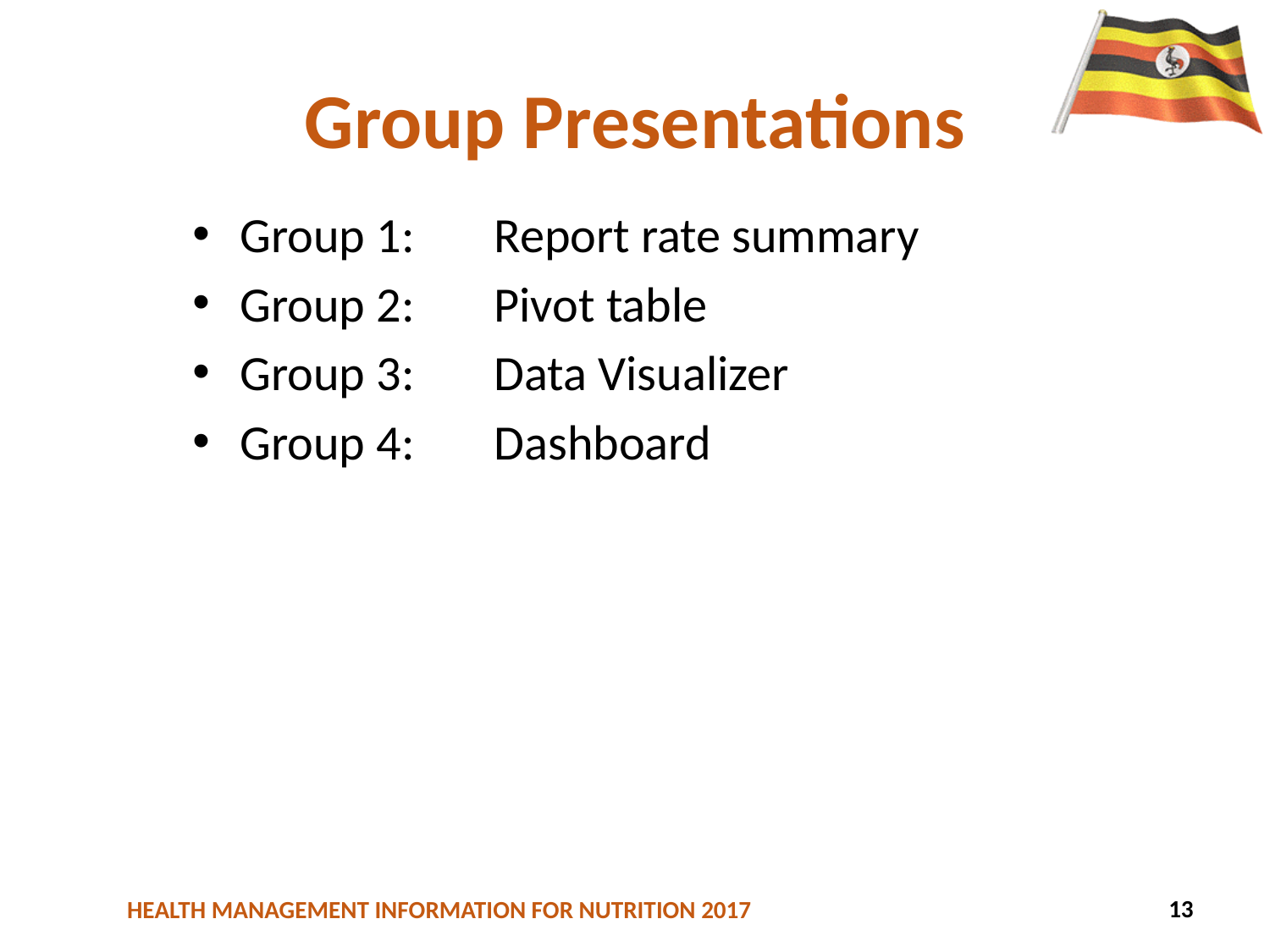

# Group Presentations
Group 1: 	Report rate summary
Group 2:	Pivot table
Group 3:	Data Visualizer
Group 4:	Dashboard

33
13